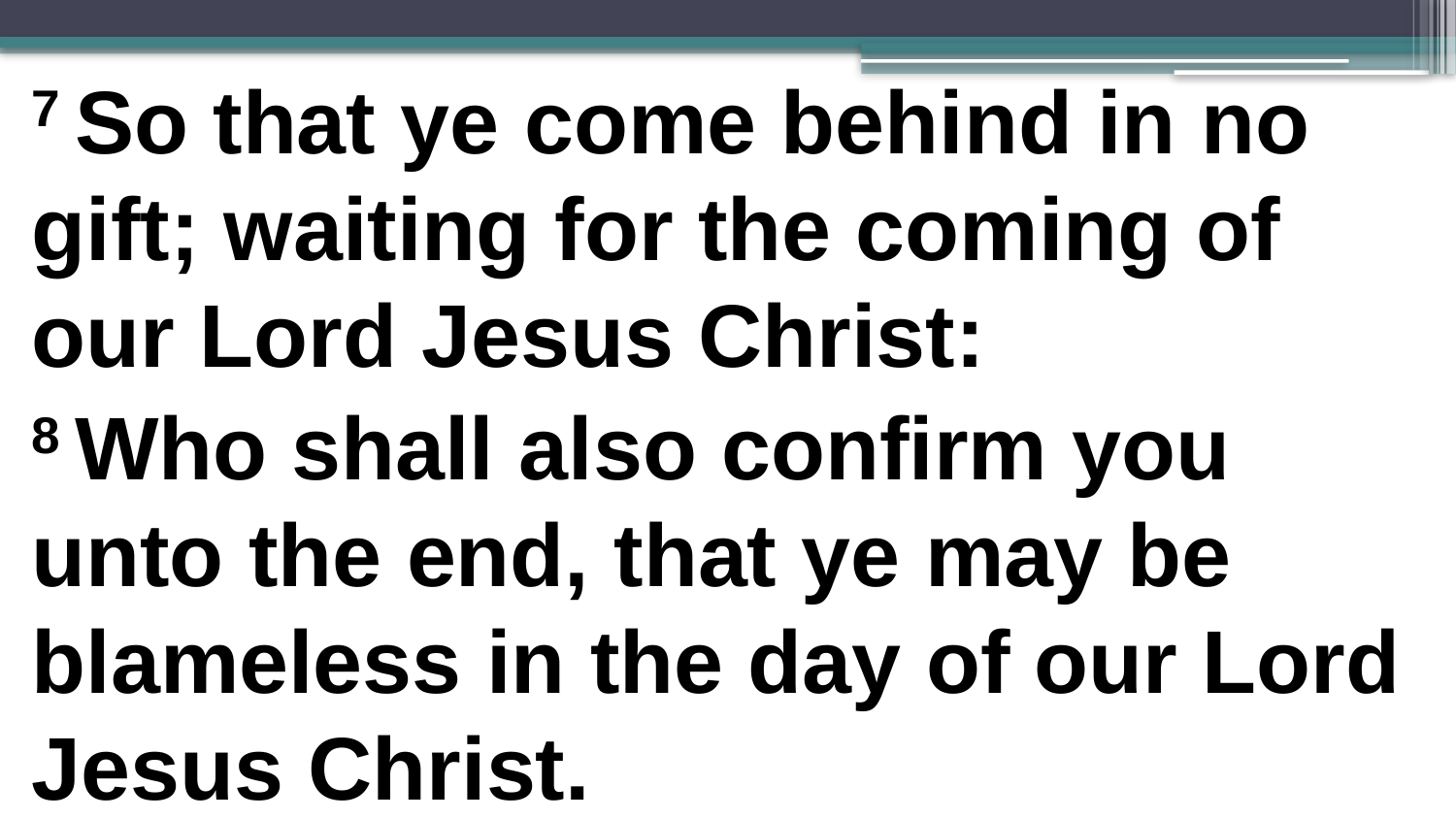

7 So that ye come behind in no gift; waiting for the coming of our Lord Jesus Christ:
8 Who shall also confirm you unto the end, that ye may be blameless in the day of our Lord Jesus Christ.